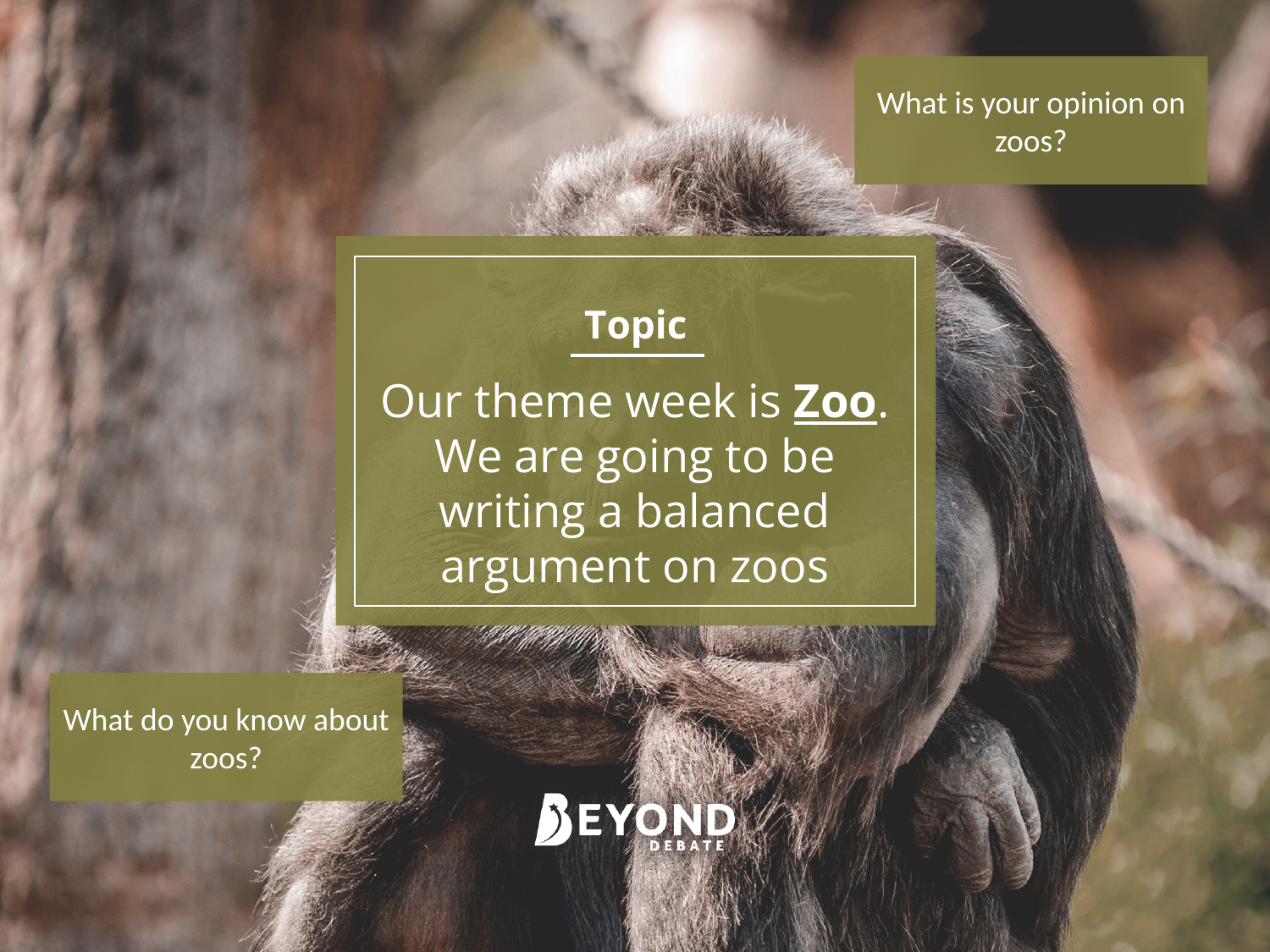

What is your opinion on zoos?

Topic
Our theme week is Zoo.
We are going to be writing a balanced argument on zoos
What do you know about zoos?